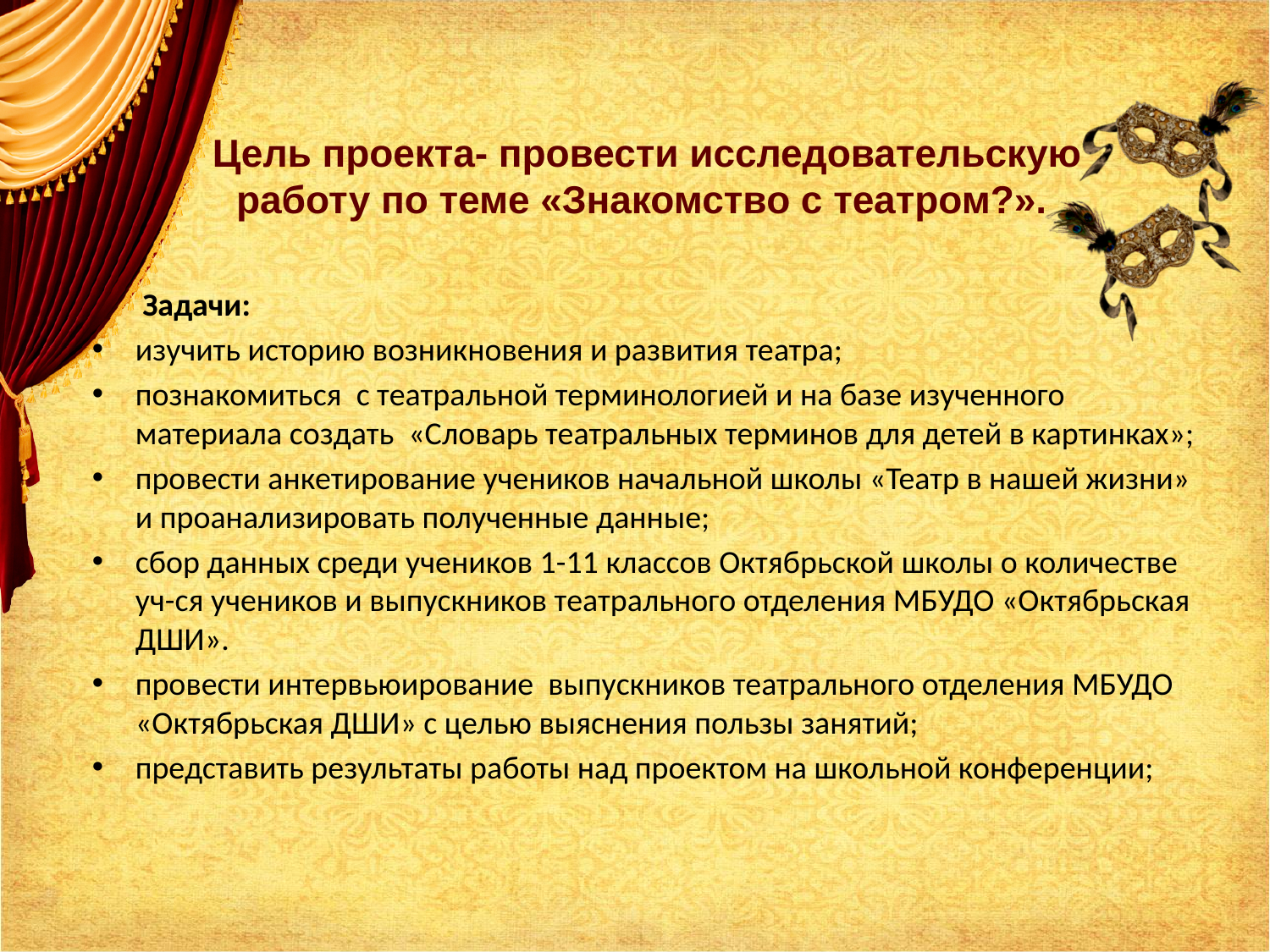

# Цель проекта- провести исследовательскую работу по теме «Знакомство с театром?».
       Задачи:
изучить историю возникновения и развития театра;
познакомиться  с театральной терминологией и на базе изученного материала создать  «Словарь театральных терминов для детей в картинках»;
провести анкетирование учеников начальной школы «Театр в нашей жизни» и проанализировать полученные данные;
сбор данных среди учеников 1-11 классов Октябрьской школы о количестве уч-ся учеников и выпускников театрального отделения МБУДО «Октябрьская ДШИ».
провести интервьюирование  выпускников театрального отделения МБУДО «Октябрьская ДШИ» с целью выяснения пользы занятий;
представить результаты работы над проектом на школьной конференции;